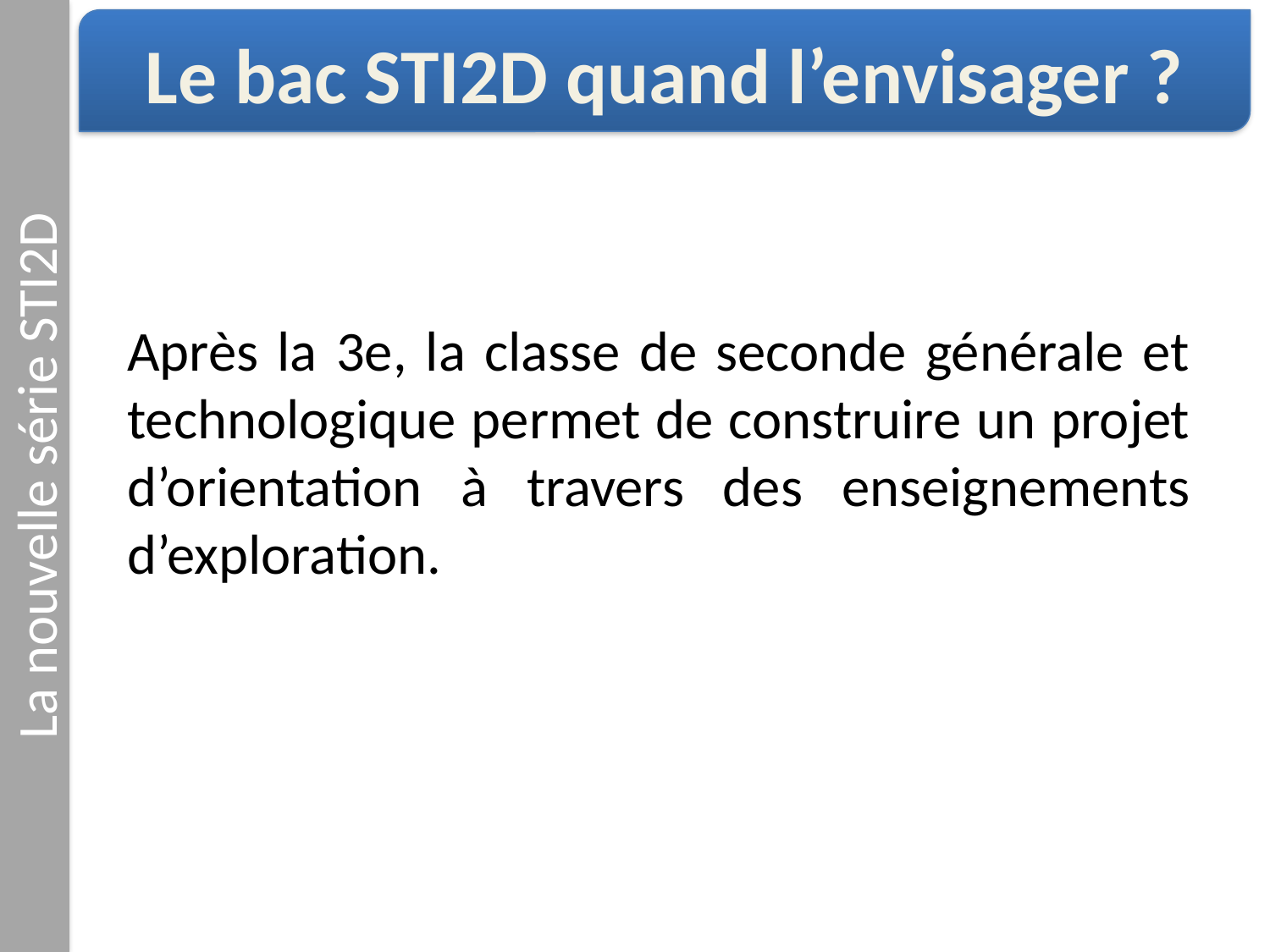

La nouvelle série STI2D
Le bac STI2D quand l’envisager ?
Après la 3e, la classe de seconde générale et technologique permet de construire un projet d’orientation à travers des enseignements d’exploration.